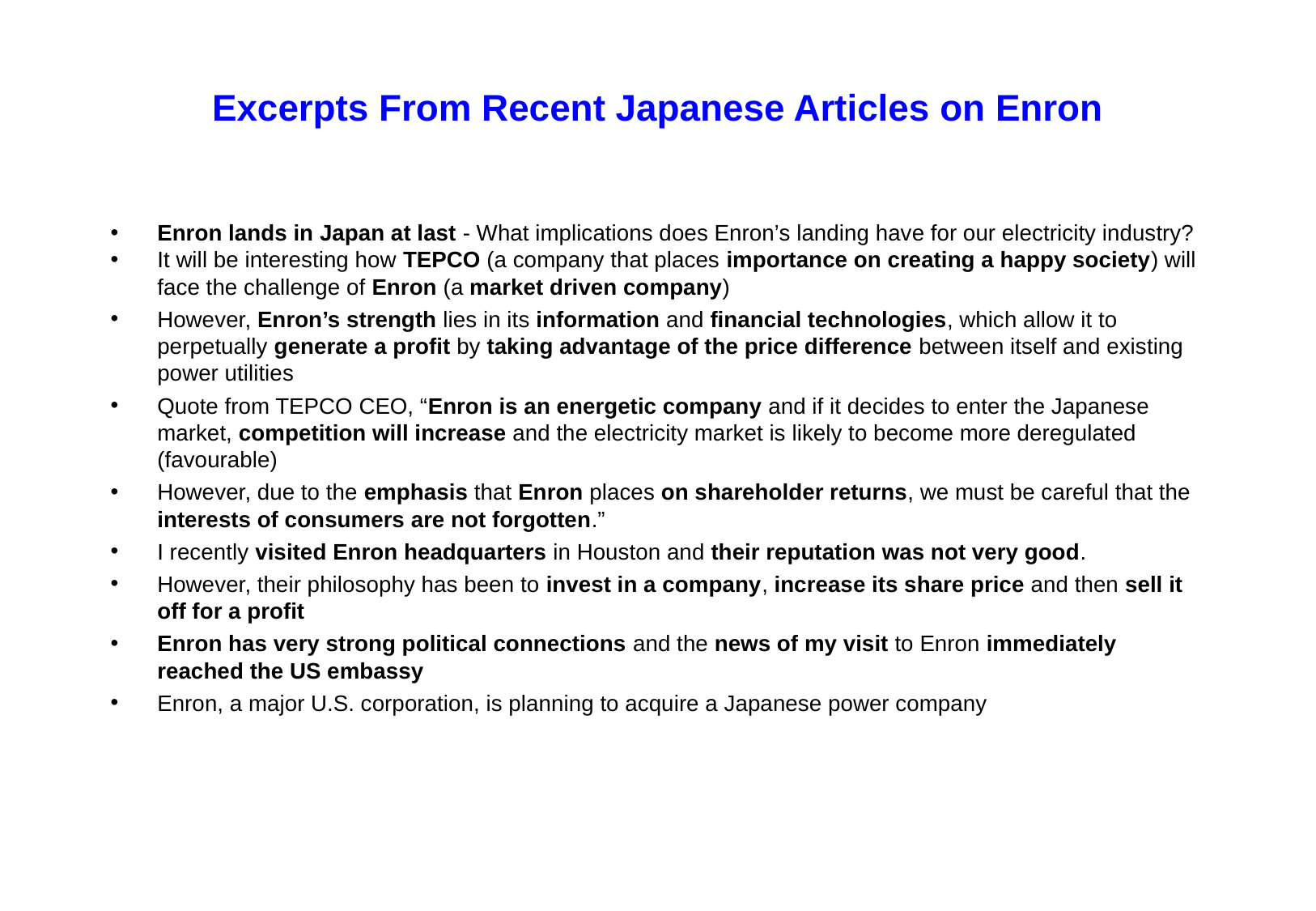

# Excerpts From Recent Japanese Articles on Enron
Enron lands in Japan at last - What implications does Enron’s landing have for our electricity industry?
It will be interesting how TEPCO (a company that places importance on creating a happy society) will face the challenge of Enron (a market driven company)
However, Enron’s strength lies in its information and financial technologies, which allow it to perpetually generate a profit by taking advantage of the price difference between itself and existing power utilities
Quote from TEPCO CEO, “Enron is an energetic company and if it decides to enter the Japanese market, competition will increase and the electricity market is likely to become more deregulated (favourable)
However, due to the emphasis that Enron places on shareholder returns, we must be careful that the interests of consumers are not forgotten.”
I recently visited Enron headquarters in Houston and their reputation was not very good.
However, their philosophy has been to invest in a company, increase its share price and then sell it off for a profit
Enron has very strong political connections and the news of my visit to Enron immediately reached the US embassy
Enron, a major U.S. corporation, is planning to acquire a Japanese power company